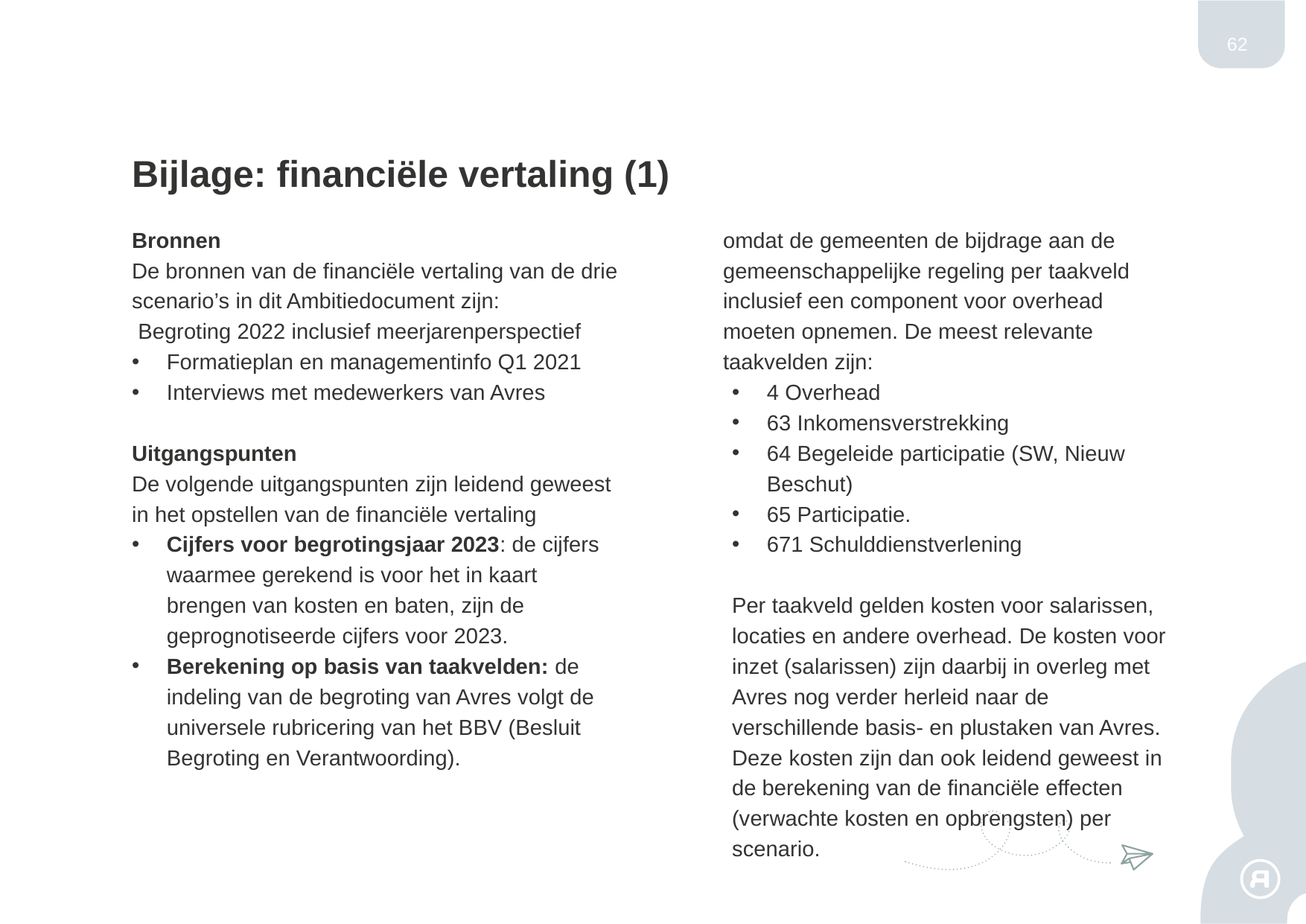

62
# Bijlage: financiële vertaling (1)
Bronnen
De bronnen van de financiële vertaling van de drie scenario’s in dit Ambitiedocument zijn:
 Begroting 2022 inclusief meerjarenperspectief
Formatieplan en managementinfo Q1 2021
Interviews met medewerkers van Avres

Uitgangspunten
De volgende uitgangspunten zijn leidend geweest in het opstellen van de financiële vertaling
Cijfers voor begrotingsjaar 2023: de cijfers waarmee gerekend is voor het in kaart brengen van kosten en baten, zijn de geprognotiseerde cijfers voor 2023.
Berekening op basis van taakvelden: de indeling van de begroting van Avres volgt de universele rubricering van het BBV (Besluit Begroting en Verantwoording).

Dit is overeenkomstig de wettelijke verplichting omdat de gemeenten de bijdrage aan de gemeenschappelijke regeling per taakveld inclusief een component voor overhead moeten opnemen. De meest relevante taakvelden zijn:
4 Overhead
63 Inkomensverstrekking
64 Begeleide participatie (SW, Nieuw Beschut)
65 Participatie.
671 Schulddienstverlening
Per taakveld gelden kosten voor salarissen, locaties en andere overhead. De kosten voor inzet (salarissen) zijn daarbij in overleg met Avres nog verder herleid naar de verschillende basis- en plustaken van Avres. Deze kosten zijn dan ook leidend geweest in de berekening van de financiële effecten (verwachte kosten en opbrengsten) per scenario.